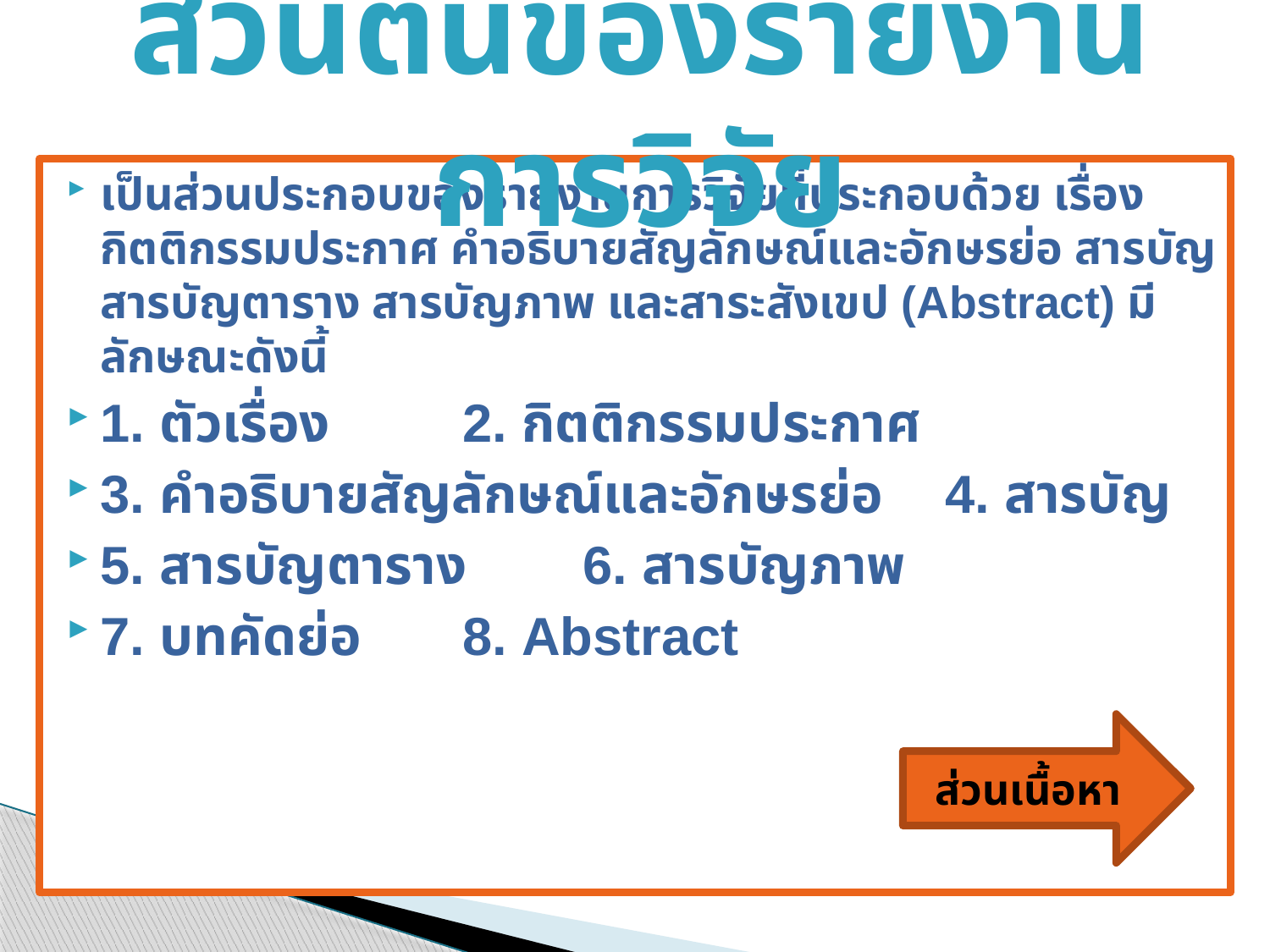

# ส่วนต้นของรายงานการวิจัย
เป็นส่วนประกอบของรายงานการวิจัยที่ประกอบด้วย เรื่อง กิตติกรรมประกาศ คำอธิบายสัญลักษณ์และอักษรย่อ สารบัญ สารบัญตาราง สารบัญภาพ และสาระสังเขป (Abstract) มีลักษณะดังนี้
1. ตัวเรื่อง  					2. กิตติกรรมประกาศ
3. คำอธิบายสัญลักษณ์และอักษรย่อ	4. สารบัญ
5. สารบัญตาราง				6. สารบัญภาพ
7. บทคัดย่อ					8. Abstract

ส่วนเนื้อหา